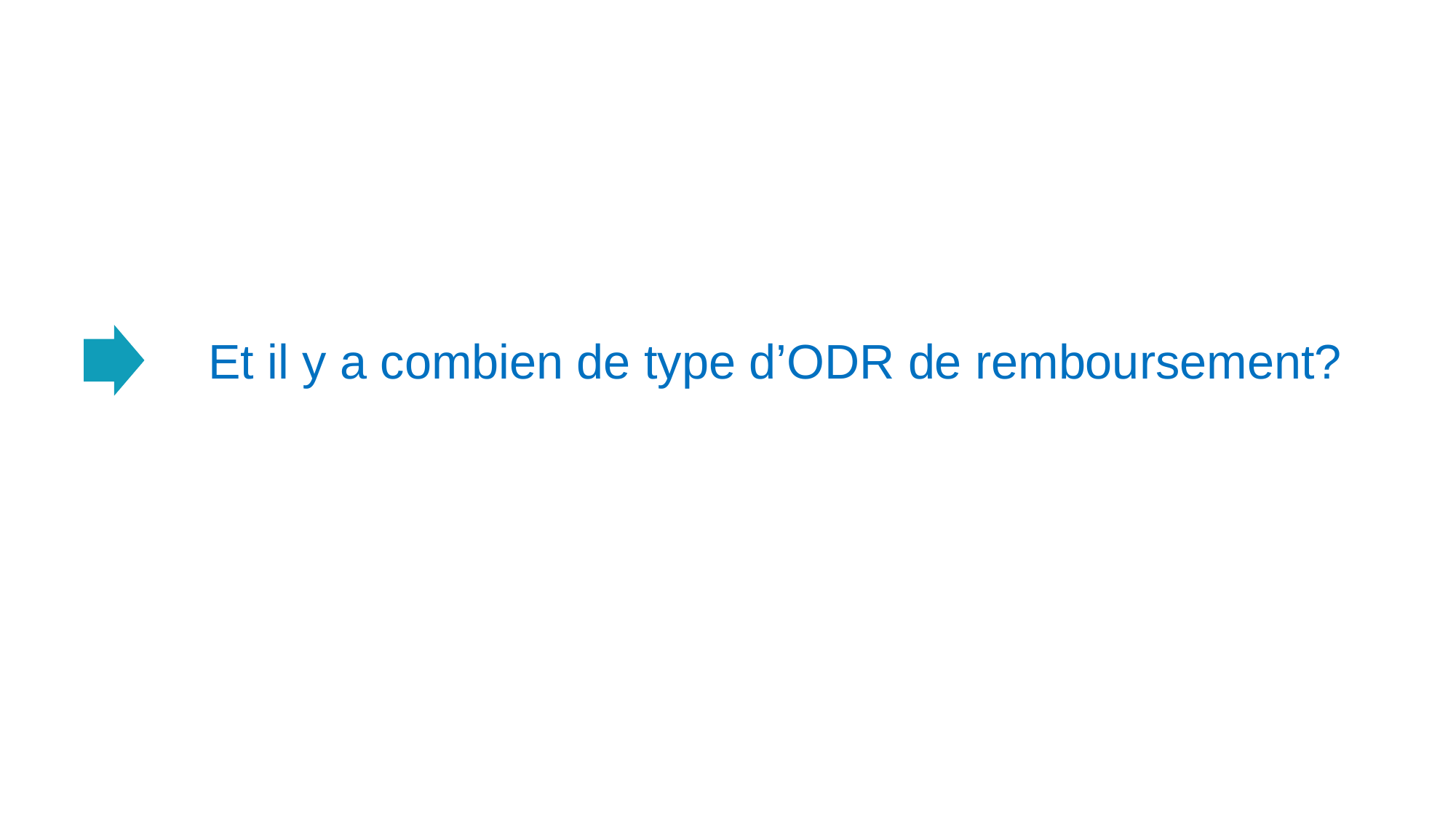

Et il y a combien de type d’ODR de remboursement?